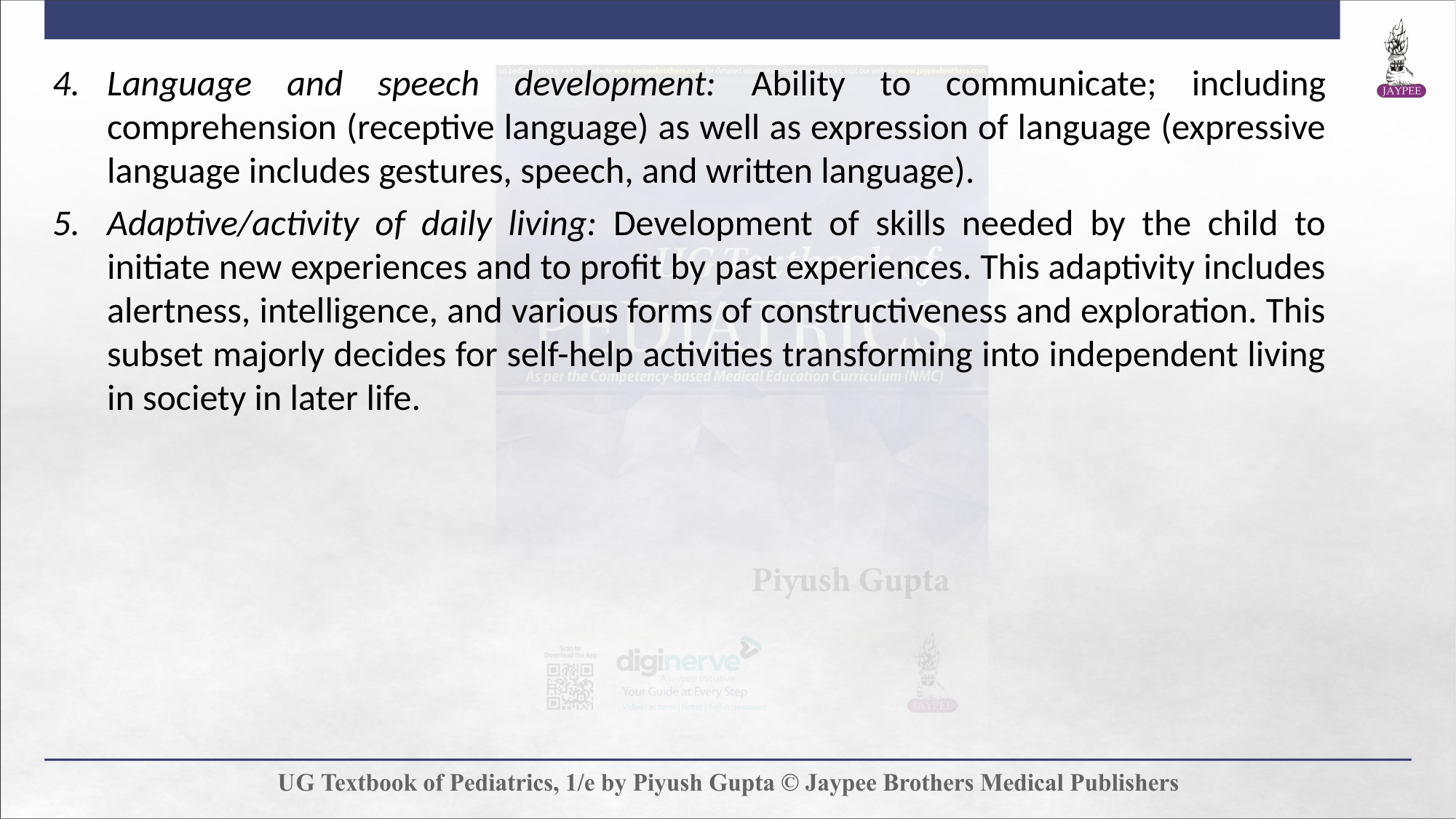

Language and speech development: Ability to communicate; including comprehension (receptive language) as well as expression of language (expressive language includes gestures, speech, and written language).
Adaptive/activity of daily living: Development of skills needed by the child to initiate new experiences and to profit by past experiences. This adaptivity includes alertness, intelligence, and various forms of constructiveness and exploration. This subset majorly decides for self-help activities transforming into independent living in society in later life.